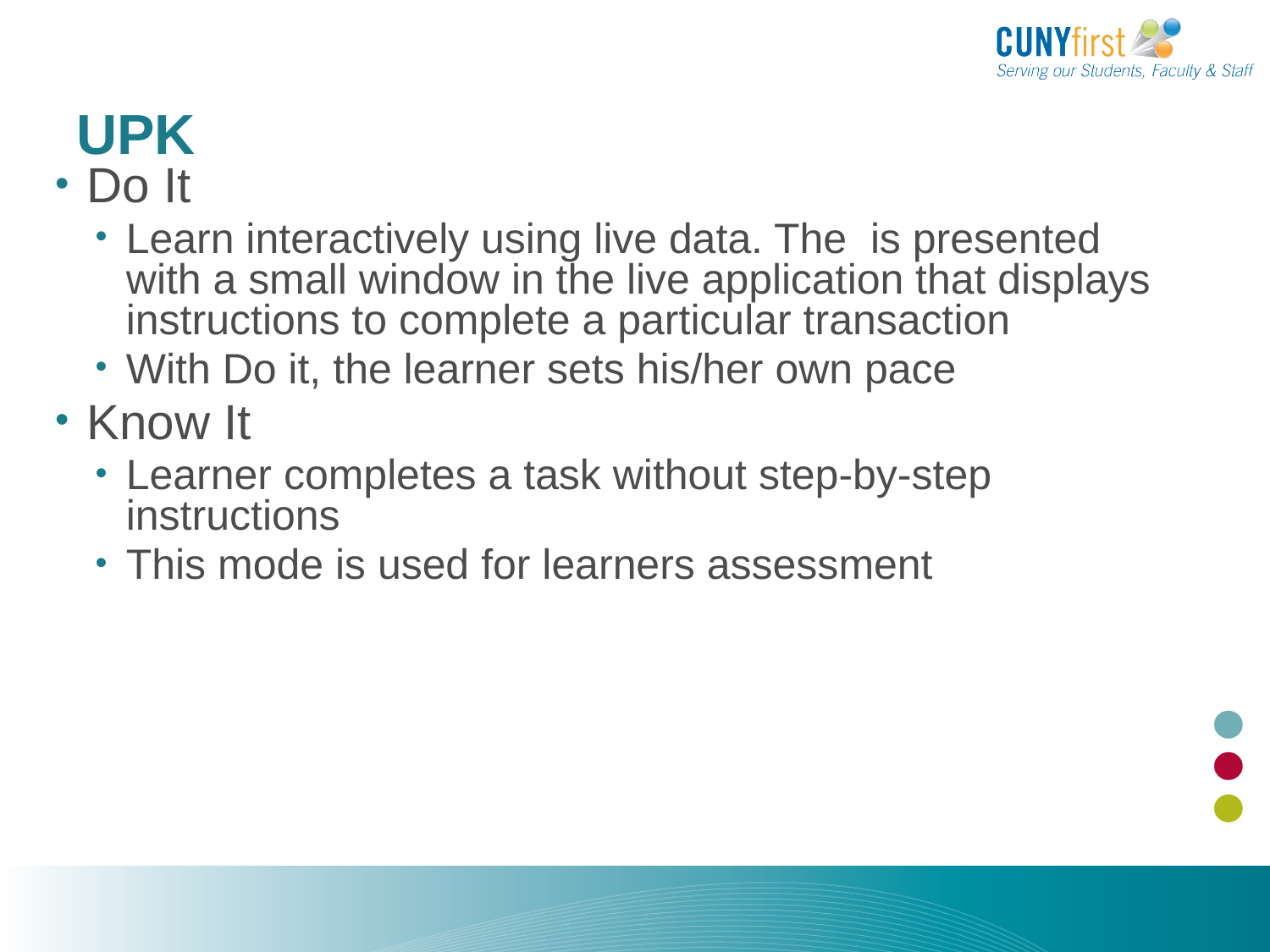

# UPK
Do It
Learn interactively using live data. The  is presented with a small window in the live application that displays instructions to complete a particular transaction
With Do it, the learner sets his/her own pace
Know It
Learner completes a task without step-by-step instructions
This mode is used for learners assessment